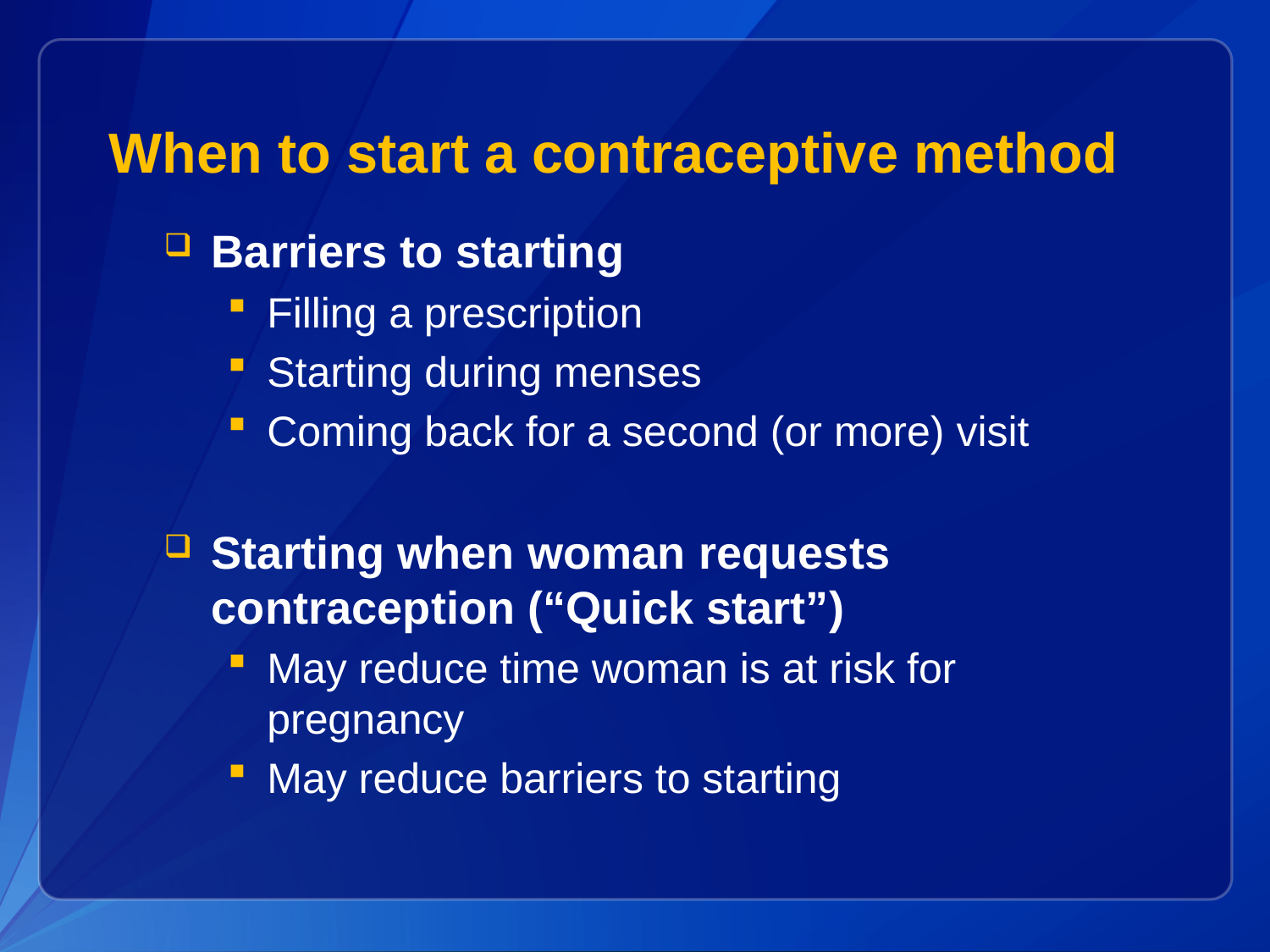

# When to start a contraceptive method
Barriers to starting
Filling a prescription
Starting during menses
Coming back for a second (or more) visit

Starting when woman requests contraception (“Quick start”)
May reduce time woman is at risk for pregnancy
May reduce barriers to starting